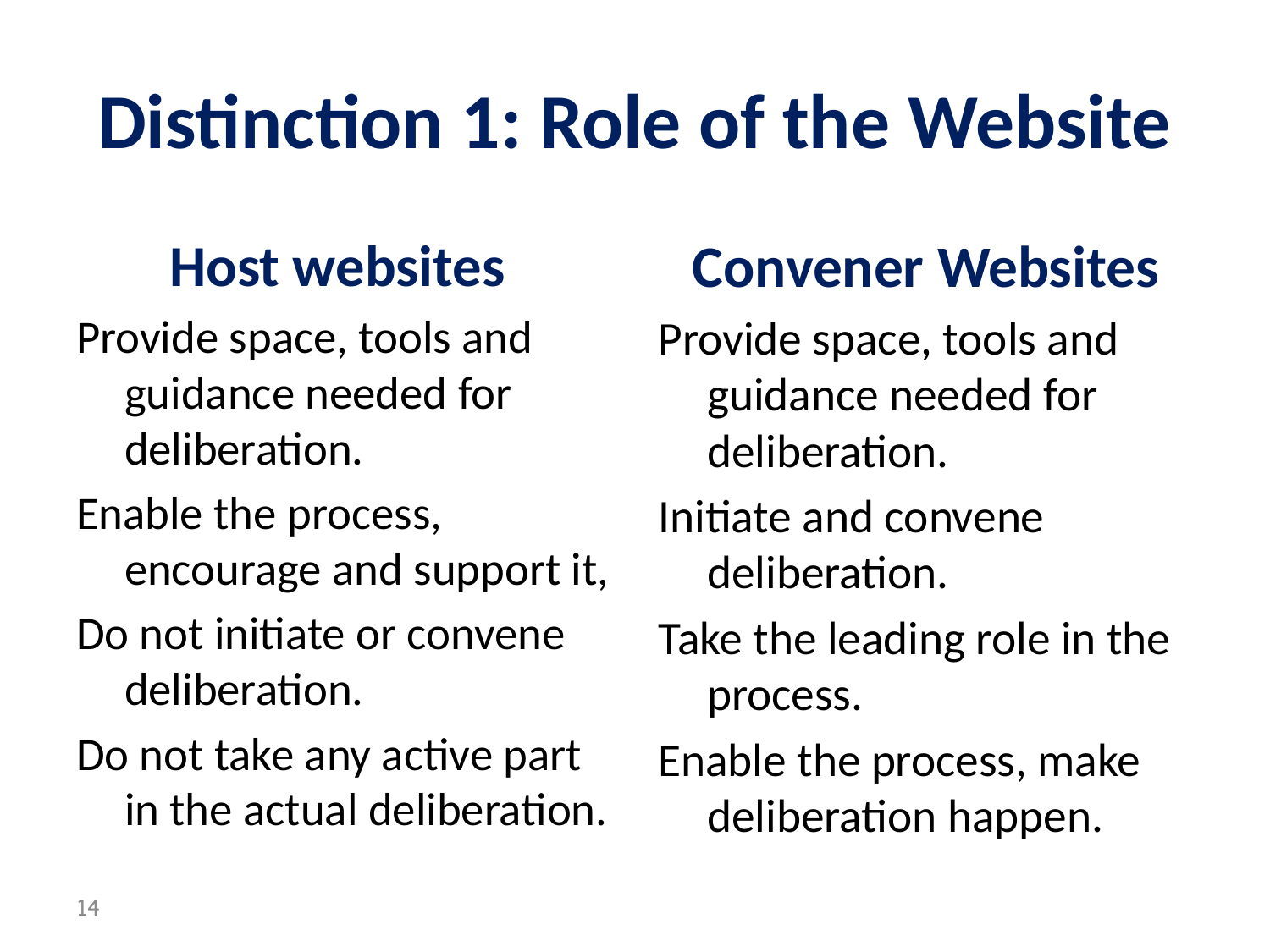

# Distinction 1: Role of the Website
Host websites
Provide space, tools and guidance needed for deliberation.
Enable the process, encourage and support it,
Do not initiate or convene deliberation.
Do not take any active part in the actual deliberation.

Convener Websites
Provide space, tools and guidance needed for deliberation.
Initiate and convene deliberation.
Take the leading role in the process.
Enable the process, make deliberation happen.

14